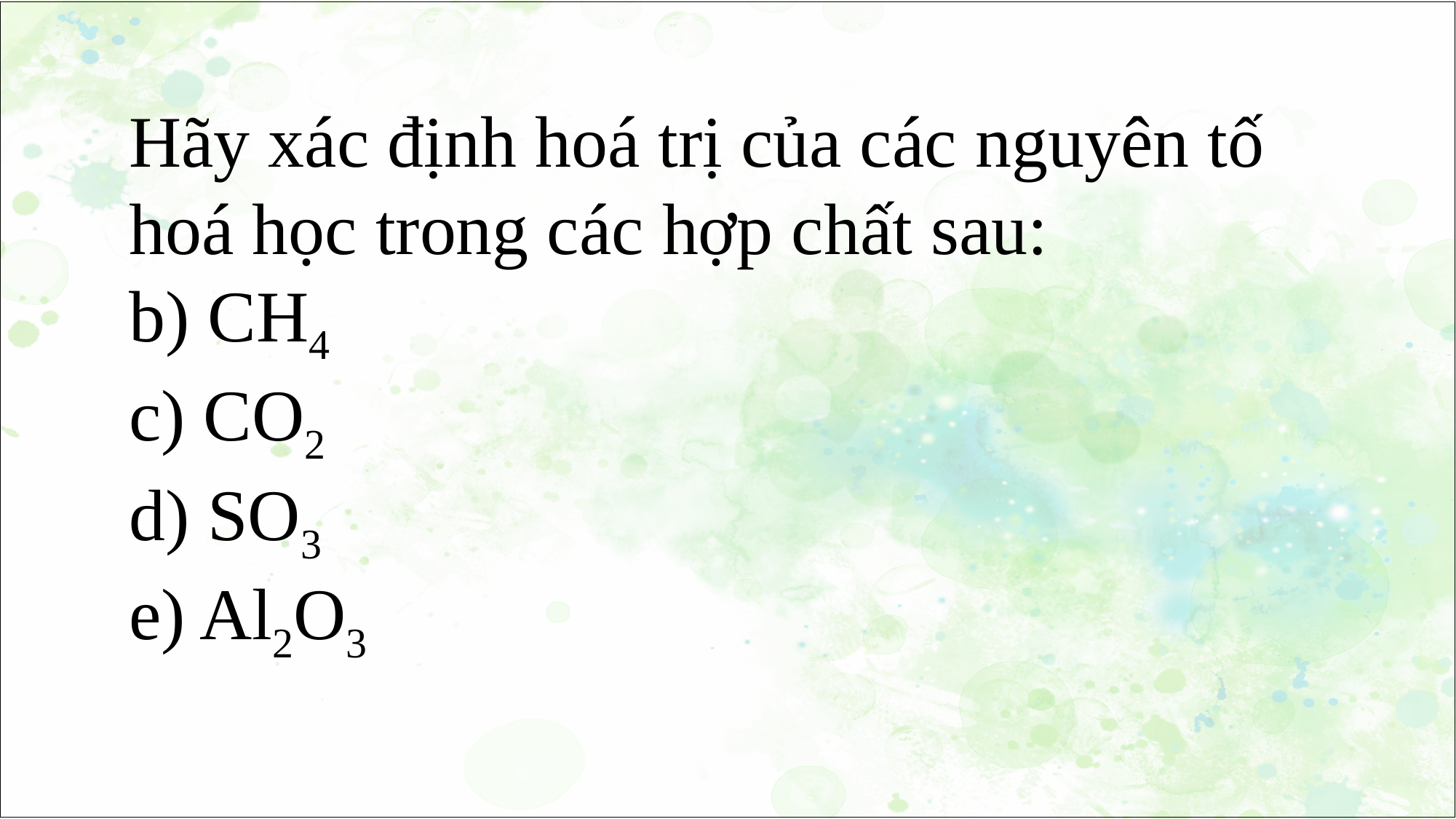

Hãy xác định hoá trị của các nguyên tố hoá học trong các hợp chất sau:
b) CH4
c) CO2
d) SO3
e) Al2O3